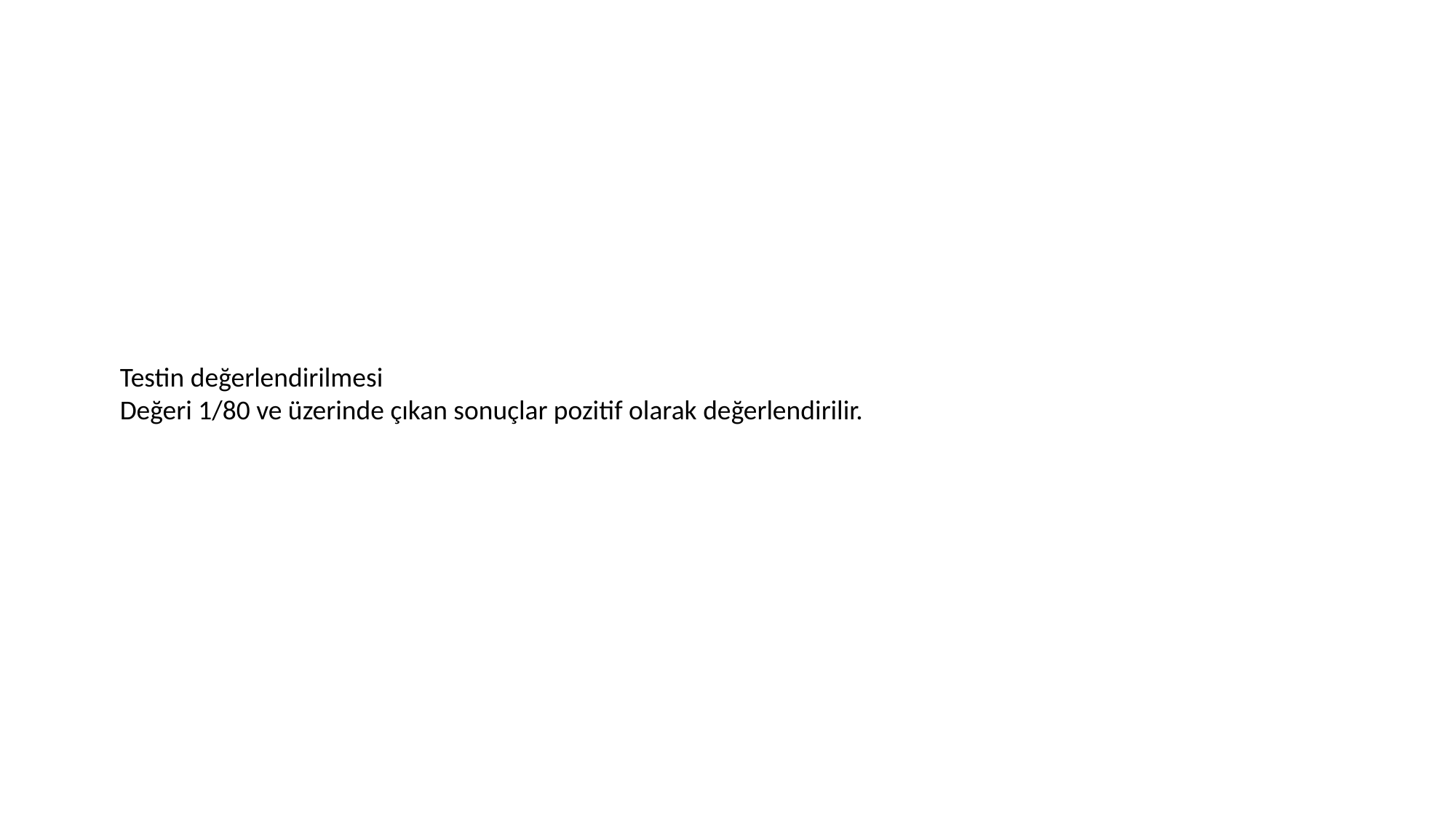

Testin değerlendirilmesi
Değeri 1/80 ve üzerinde çıkan sonuçlar pozitif olarak değerlendirilir.